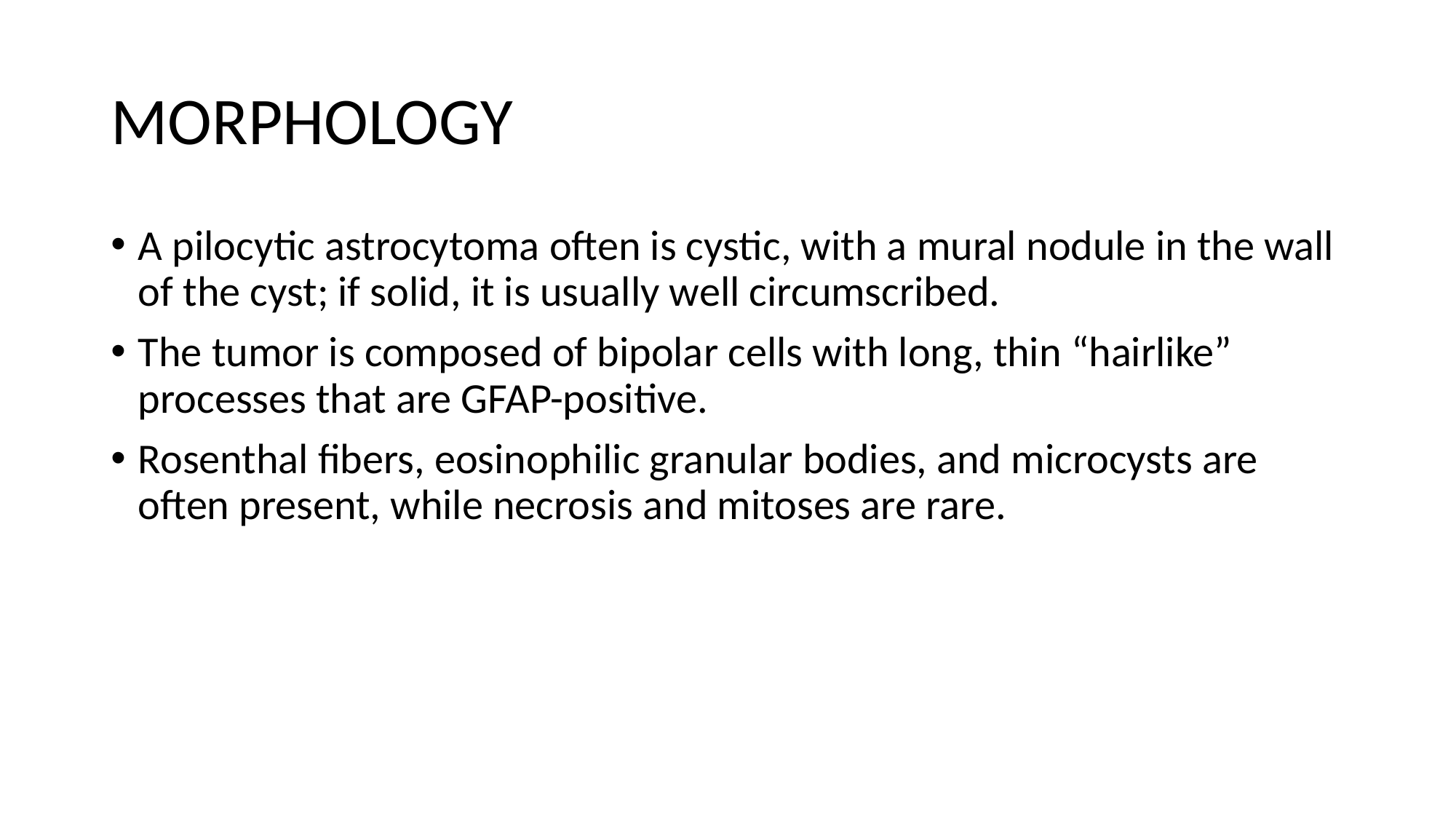

# MORPHOLOGY
A pilocytic astrocytoma often is cystic, with a mural nodule in the wall of the cyst; if solid, it is usually well circumscribed.
The tumor is composed of bipolar cells with long, thin “hairlike” processes that are GFAP-positive.
Rosenthal fibers, eosinophilic granular bodies, and microcysts are often present, while necrosis and mitoses are rare.